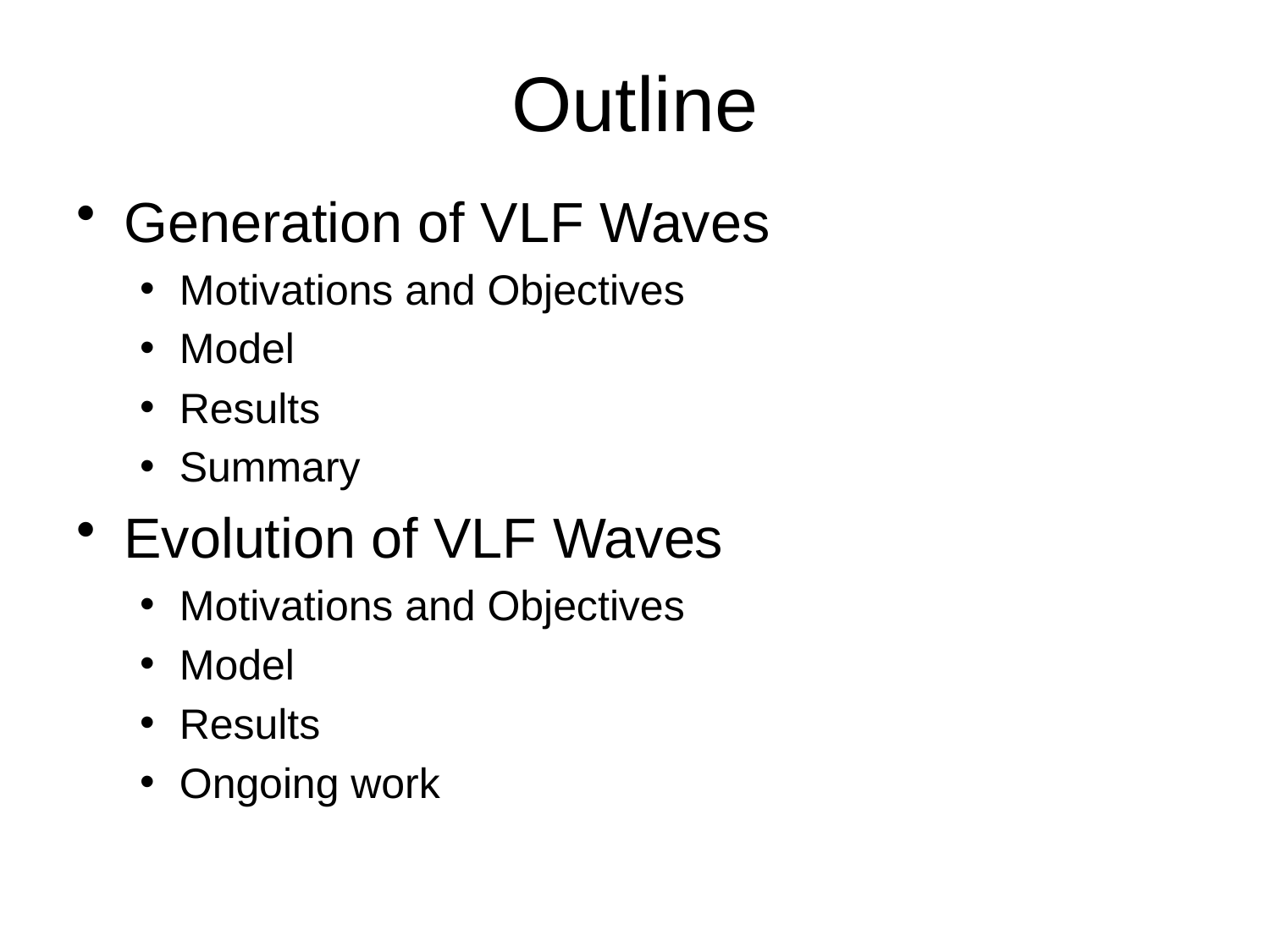

# Outline
Generation of VLF Waves
Motivations and Objectives
Model
Results
Summary
Evolution of VLF Waves
Motivations and Objectives
Model
Results
Ongoing work